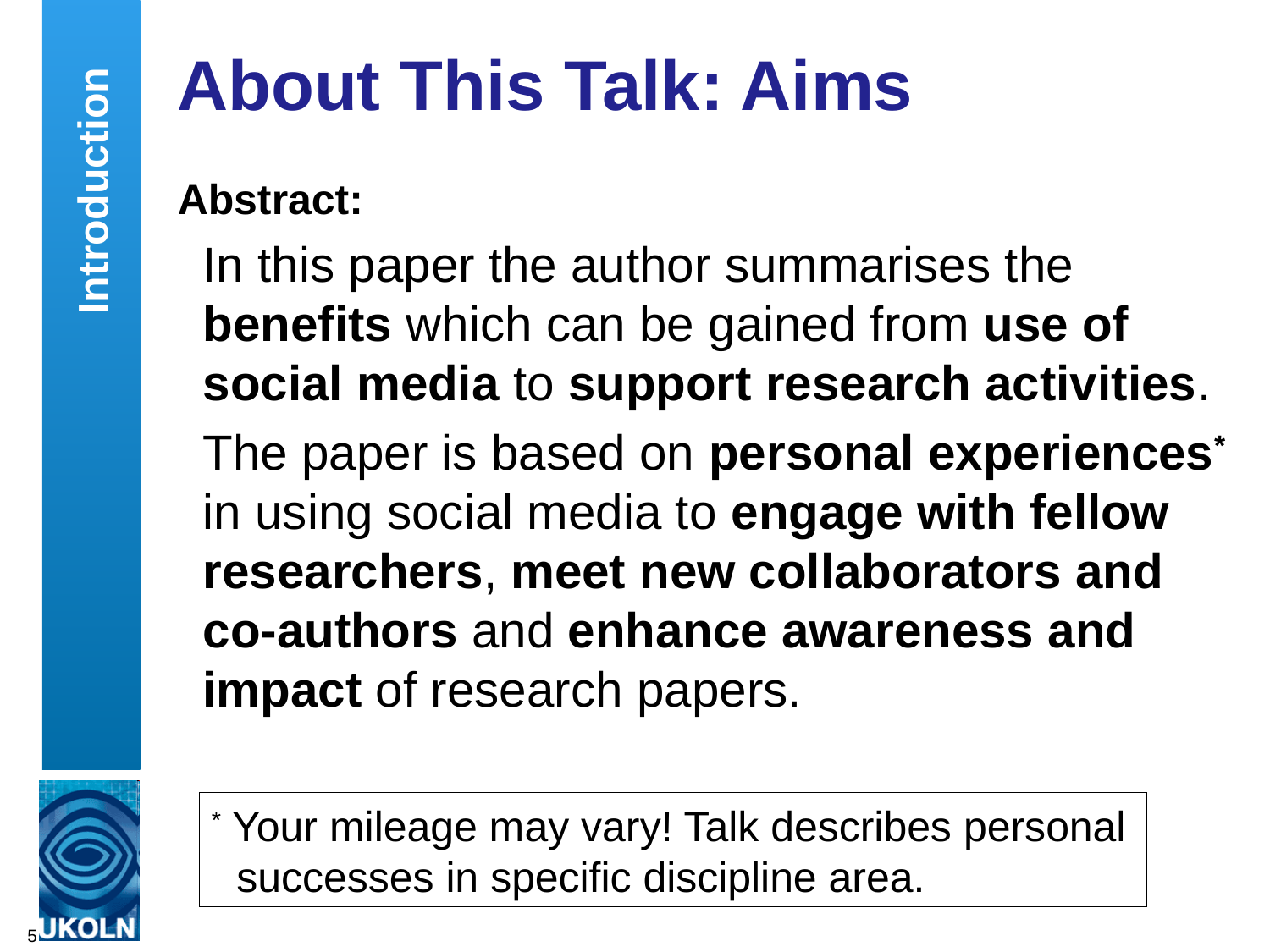

# About This Talk: Aims
Introduction
Abstract:
In this paper the author summarises the benefits which can be gained from use of social media to support research activities.
The paper is based on personal experiences* in using social media to engage with fellow researchers, meet new collaborators and co-authors and enhance awareness and impact of research papers.
* Your mileage may vary! Talk describes personal successes in specific discipline area.
5